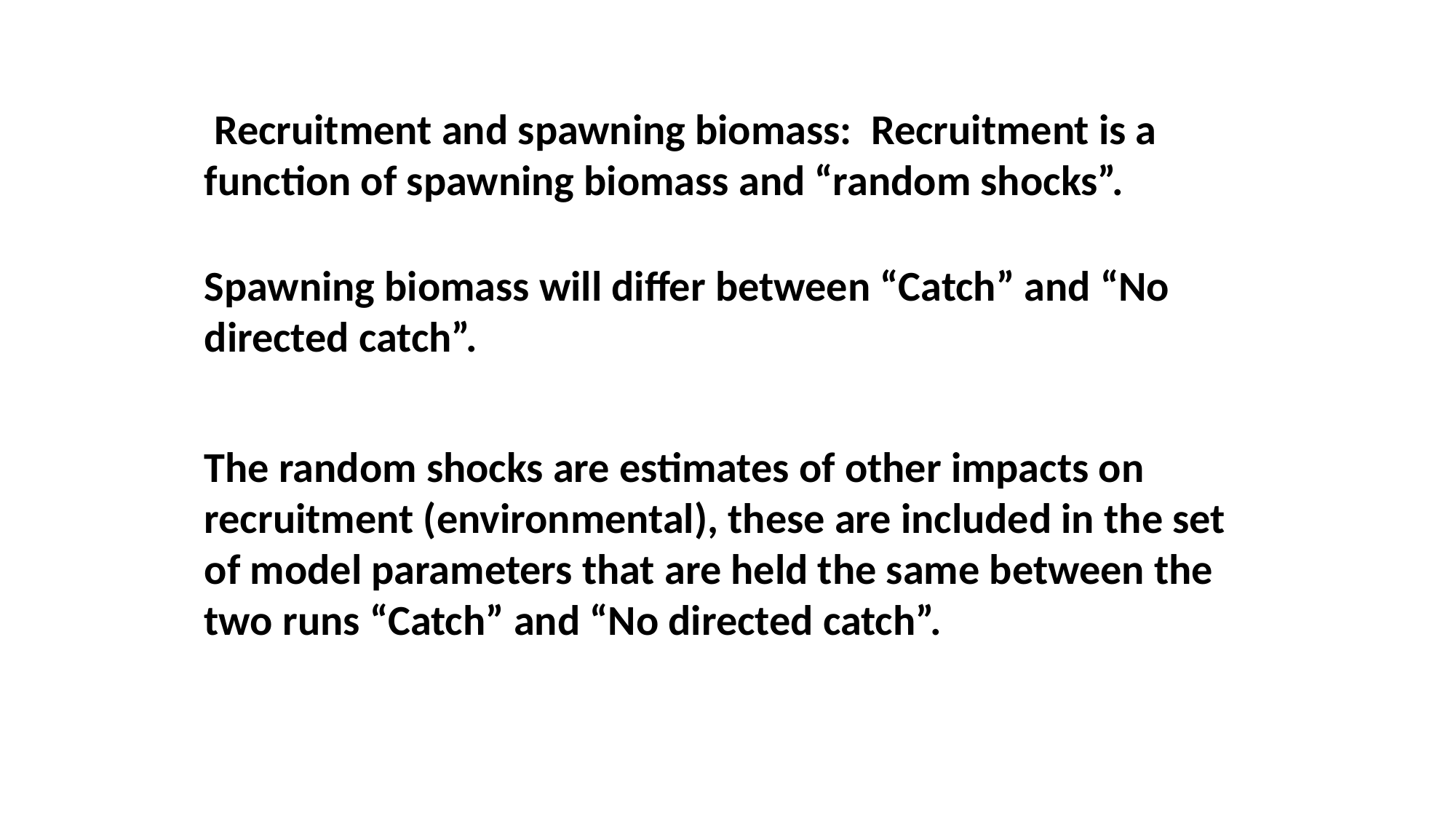

Recruitment and spawning biomass:  Recruitment is a function of spawning biomass and “random shocks”.
Spawning biomass will differ between “Catch” and “No directed catch”.
The random shocks are estimates of other impacts on recruitment (environmental), these are included in the set of model parameters that are held the same between the two runs “Catch” and “No directed catch”.